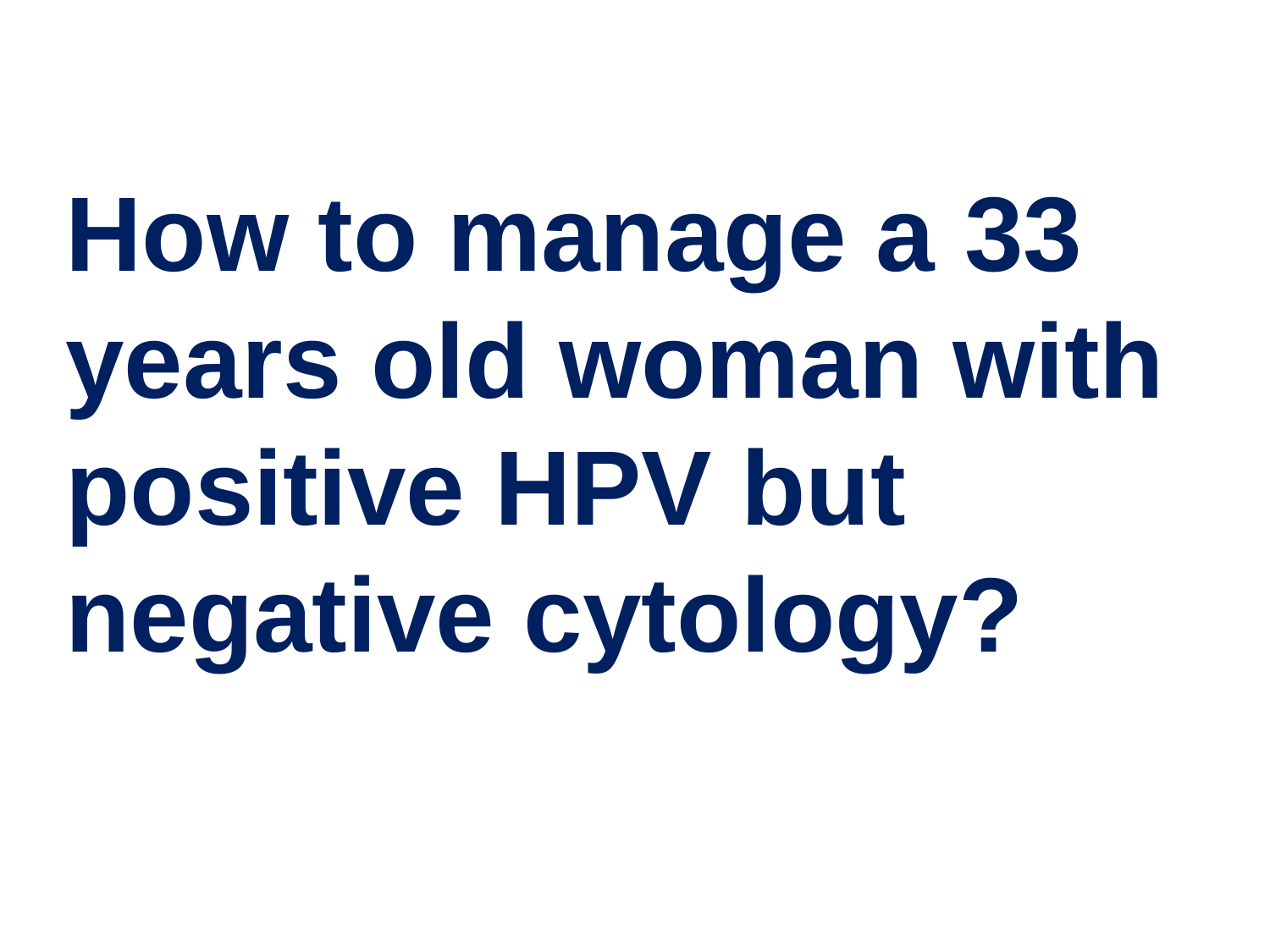

How to manage a 33 years old woman with positive HPV but negative cytology?